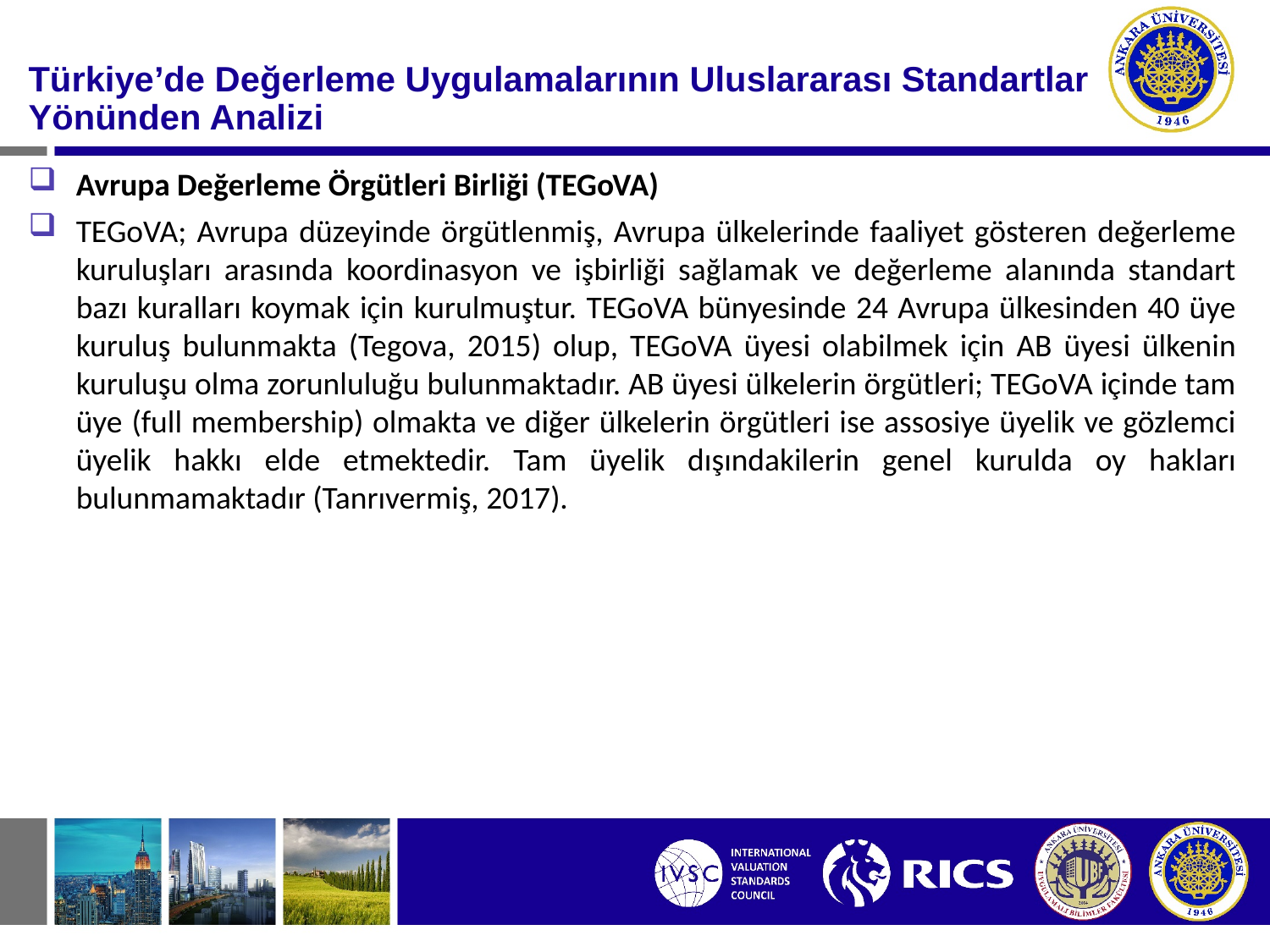

#
Türkiye’de Değerleme Uygulamalarının Uluslararası Standartlar Yönünden Analizi
Avrupa Değerleme Örgütleri Birliği (TEGoVA)
TEGoVA; Avrupa düzeyinde örgütlenmiş, Avrupa ülkelerinde faaliyet gösteren değerleme kuruluşları arasında koordinasyon ve işbirliği sağlamak ve değerleme alanında standart bazı kuralları koymak için kurulmuştur. TEGoVA bünyesinde 24 Avrupa ülkesinden 40 üye kuruluş bulunmakta (Tegova, 2015) olup, TEGoVA üyesi olabilmek için AB üyesi ülkenin kuruluşu olma zorunluluğu bulunmaktadır. AB üyesi ülkelerin örgütleri; TEGoVA içinde tam üye (full membership) olmakta ve diğer ülkelerin örgütleri ise assosiye üyelik ve gözlemci üyelik hakkı elde etmektedir. Tam üyelik dışındakilerin genel kurulda oy hakları bulunmamaktadır (Tanrıvermiş, 2017).